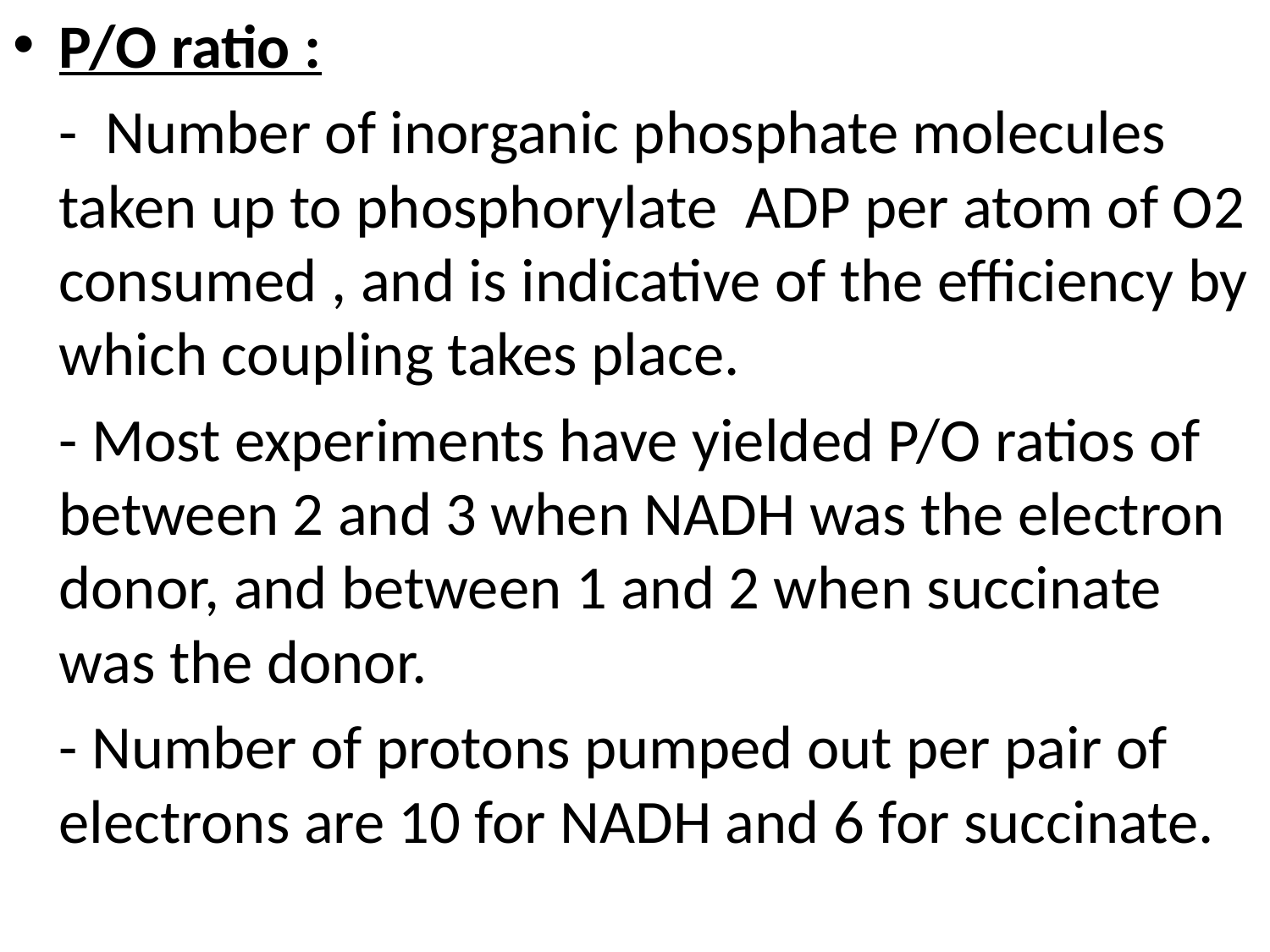

P/O ratio :
	-  Number of inorganic phosphate molecules taken up to phosphorylate  ADP per atom of O2 consumed , and is indicative of the efficiency by which coupling takes place.
	- Most experiments have yielded P/O ratios of between 2 and 3 when NADH was the electron donor, and between 1 and 2 when succinate was the donor.
	- Number of protons pumped out per pair of electrons are 10 for NADH and 6 for succinate.